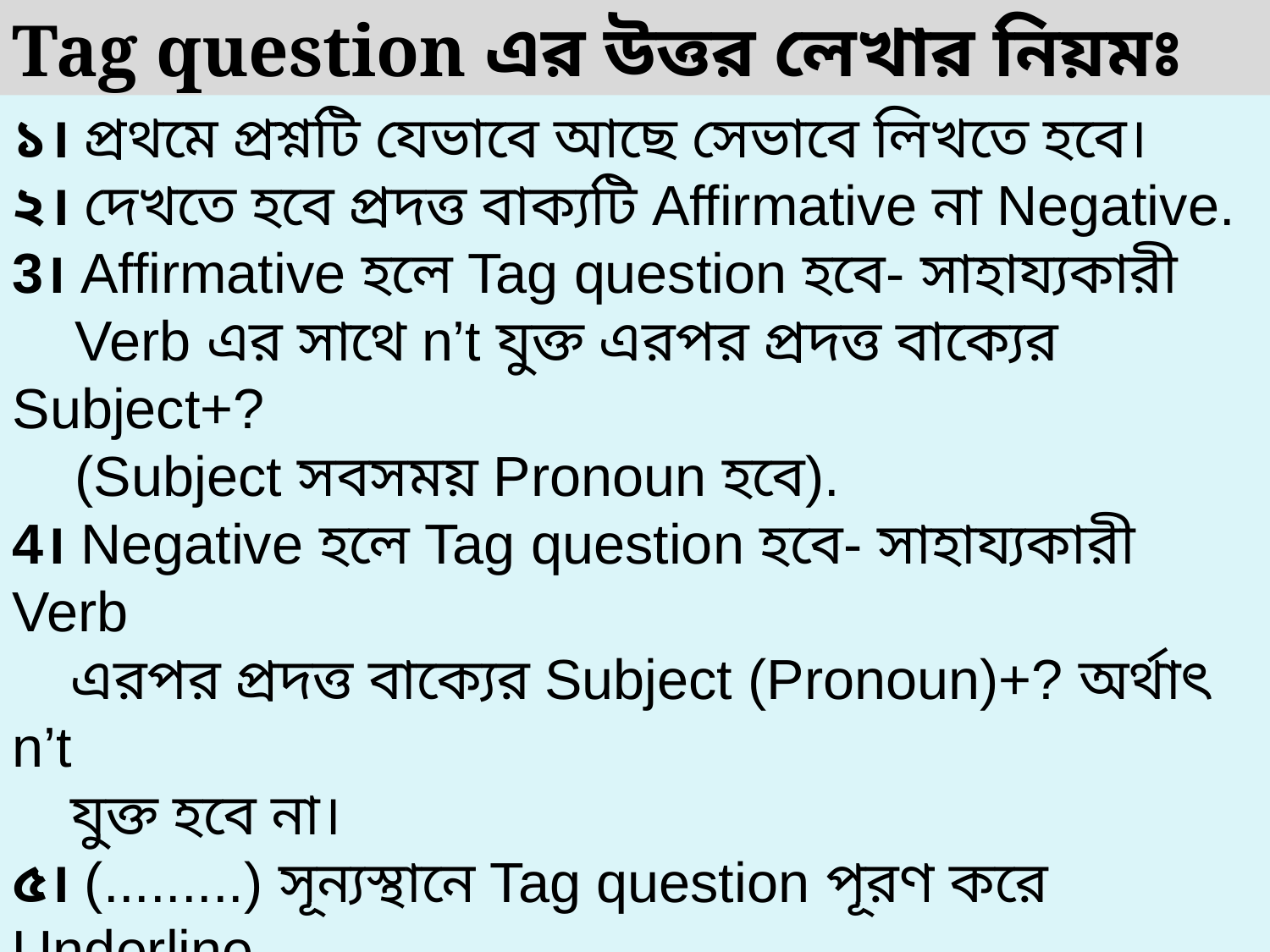

Tag question এর উত্তর লেখার নিয়মঃ
১। প্রথমে প্রশ্নটি যেভাবে আছে সেভাবে লিখতে হবে।
২। দেখতে হবে প্রদত্ত বাক্যটি Affirmative না Negative.
3। Affirmative হলে Tag question হবে- সাহায্যকারী
    Verb এর সাথে n’t যুক্ত এরপর প্রদত্ত বাক্যের Subject+?
    (Subject সবসময় Pronoun হবে).
4। Negative হলে Tag question হবে- সাহায্যকারী Verb
    এরপর প্রদত্ত বাক্যের Subject (Pronoun)+? অর্থাৎ n’t
    যুক্ত হবে না।
৫। (.........) সূন্যস্থানে Tag question পূরণ করে Underline
   করতে হবে।
Example: Rana is a good boy, isn’t he?